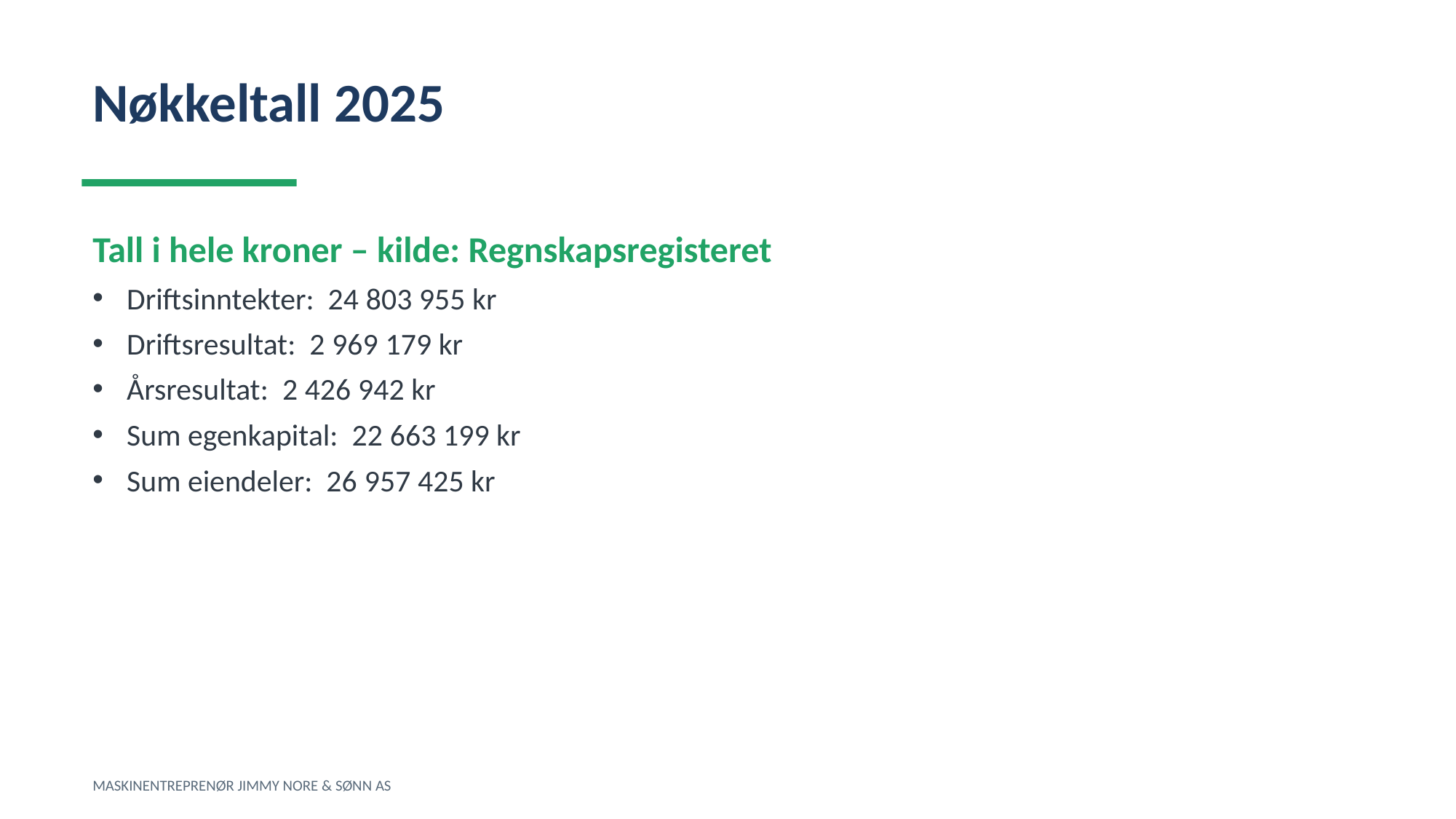

Nøkkeltall 2025

Tall i hele kroner – kilde: Regnskapsregisteret
Driftsinntekter:  24 803 955 kr
Driftsresultat:  2 969 179 kr
Årsresultat:  2 426 942 kr
Sum egenkapital:  22 663 199 kr
Sum eiendeler:  26 957 425 kr
MASKINENTREPRENØR JIMMY NORE & SØNN AS